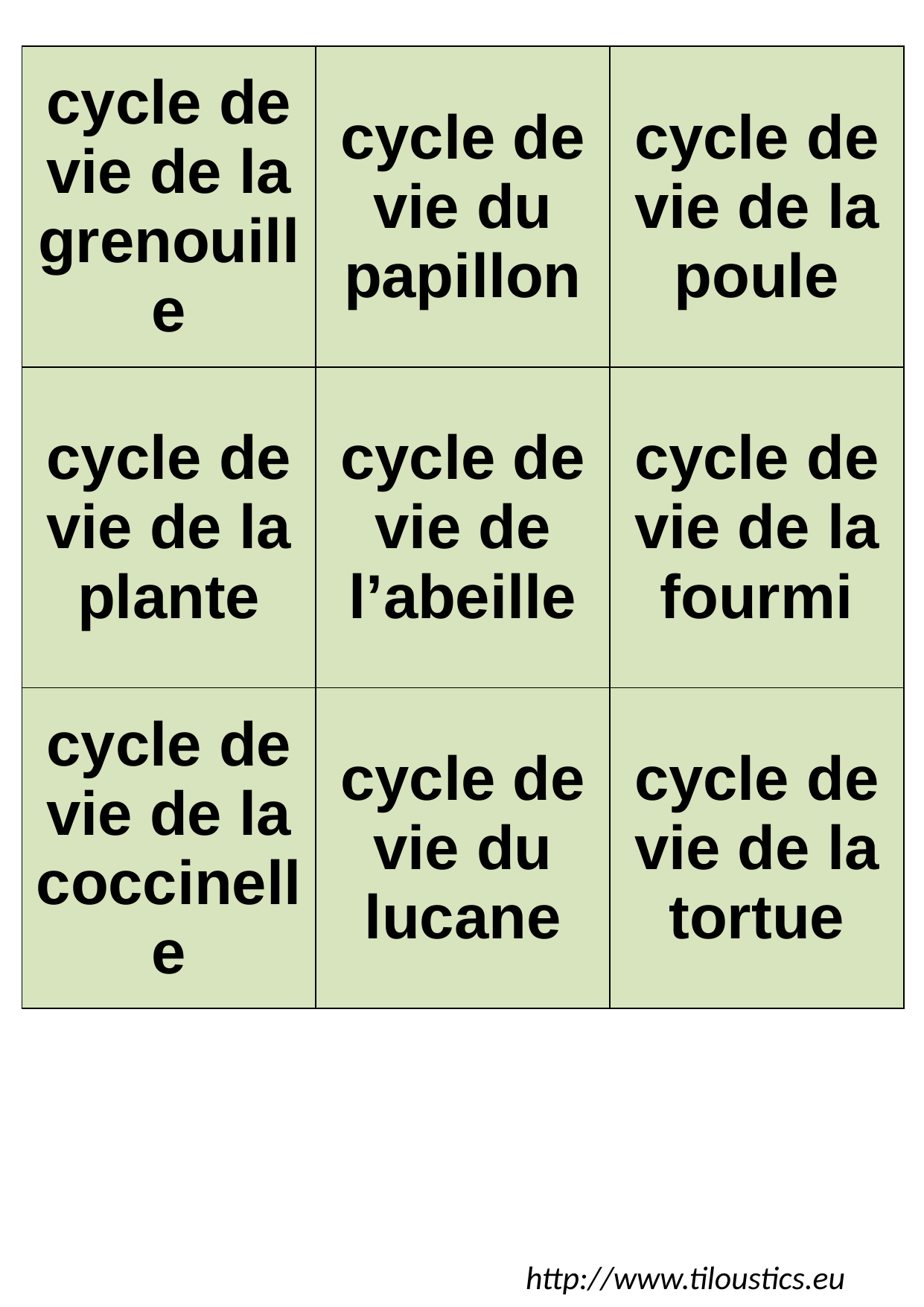

| cycle de vie de la grenouille | cycle de vie du papillon | cycle de vie de la poule |
| --- | --- | --- |
| cycle de vie de la plante | cycle de vie de l’abeille | cycle de vie de la fourmi |
| cycle de vie de la coccinelle | cycle de vie du lucane | cycle de vie de la tortue |
http://www.tiloustics.eu